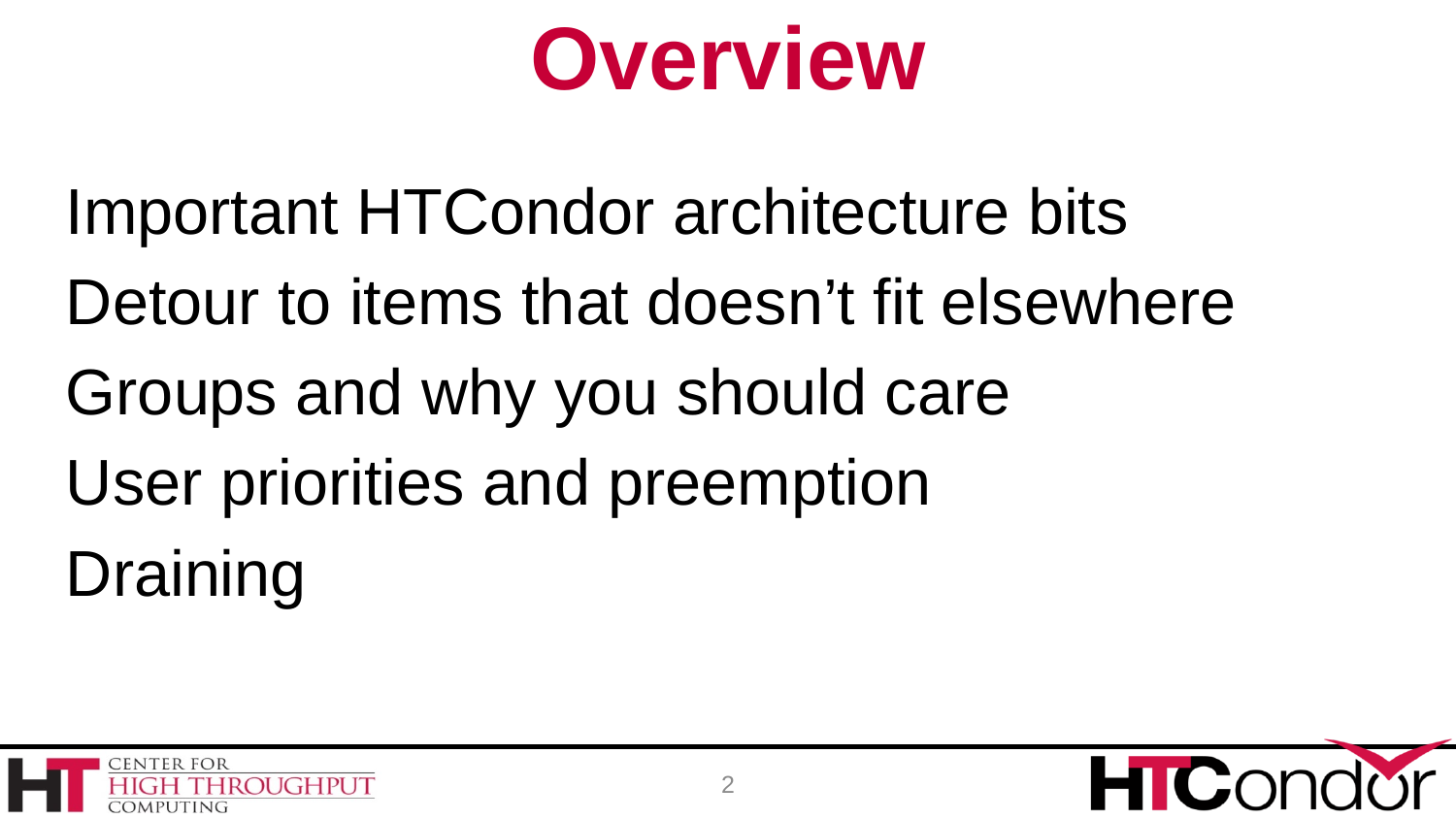

# Overview
Important HTCondor architecture bits
Detour to items that doesn’t fit elsewhere
Groups and why you should care
User priorities and preemption
Draining
2